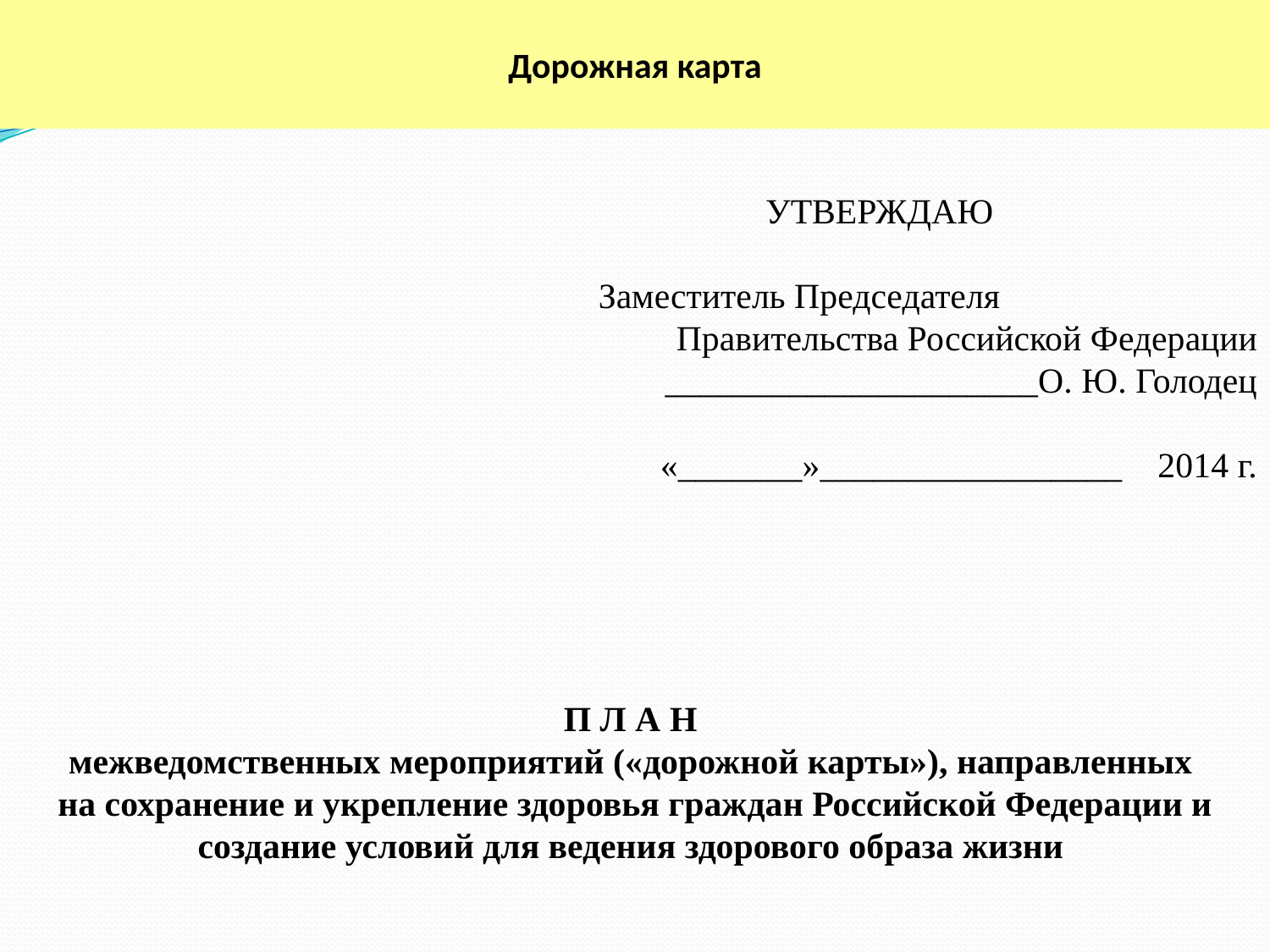

Дорожная карта
                                                                                                                                                                                                    УТВЕРЖДАЮ
                                                                                                                                                                                   Заместитель Председателя
Правительства Российской Федерации
   __­­­­­­­­­­­­­­­­­­­­­­­­­___________________О. Ю. Голодец
                                                                                                                                                                               «­­­­_______»­­­­­­­­­­­­­­­­­­­­_________________    2014 г.

П Л А Н
межведомственных мероприятий («дорожной карты»), направленных
на сохранение и укрепление здоровья граждан Российской Федерации и создание условий для ведения здорового образа жизни